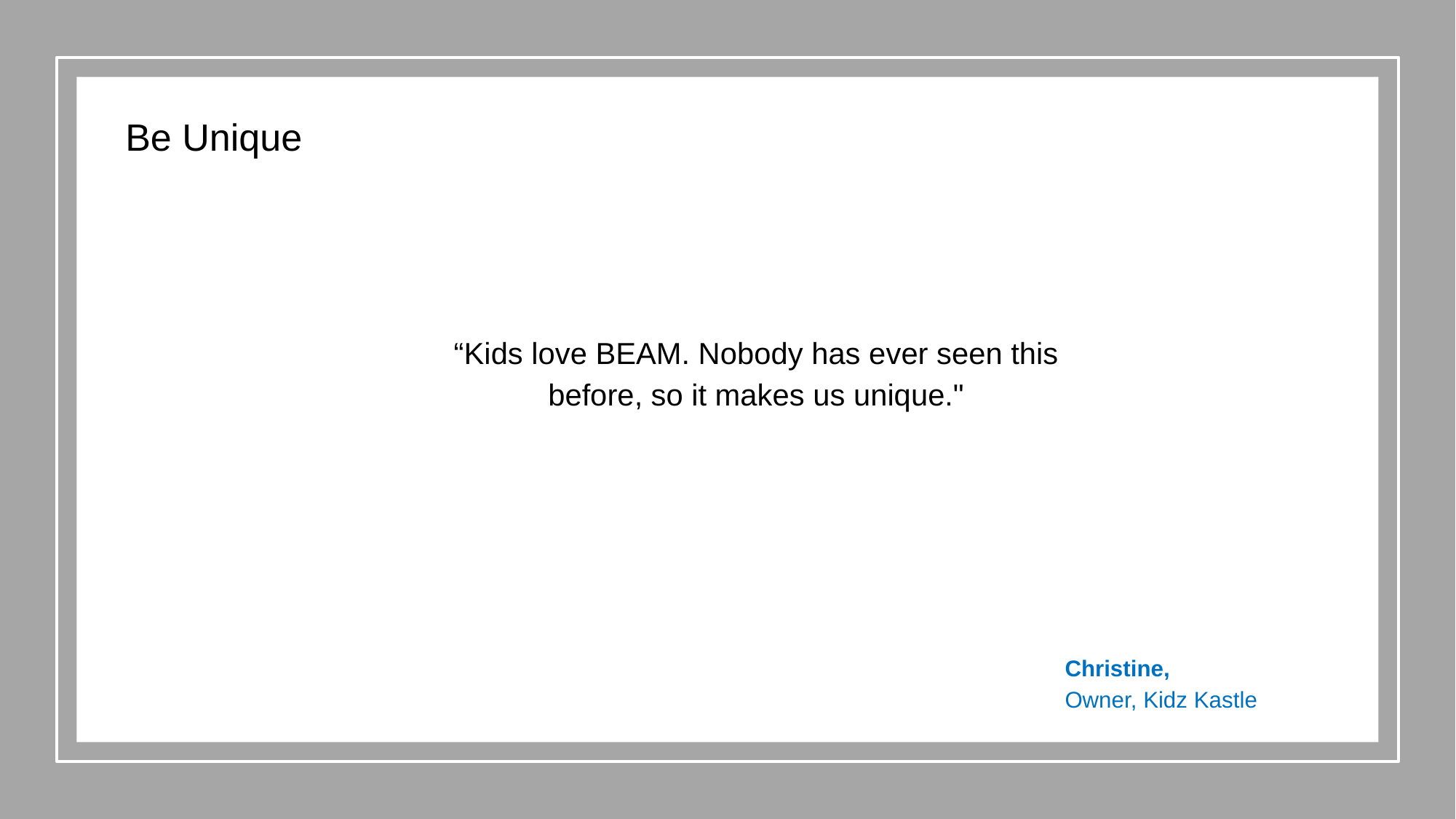

Be Unique
“Kids love BEAM. Nobody has ever seen this before, so it makes us unique."

Christine,
Owner, Kidz Kastle